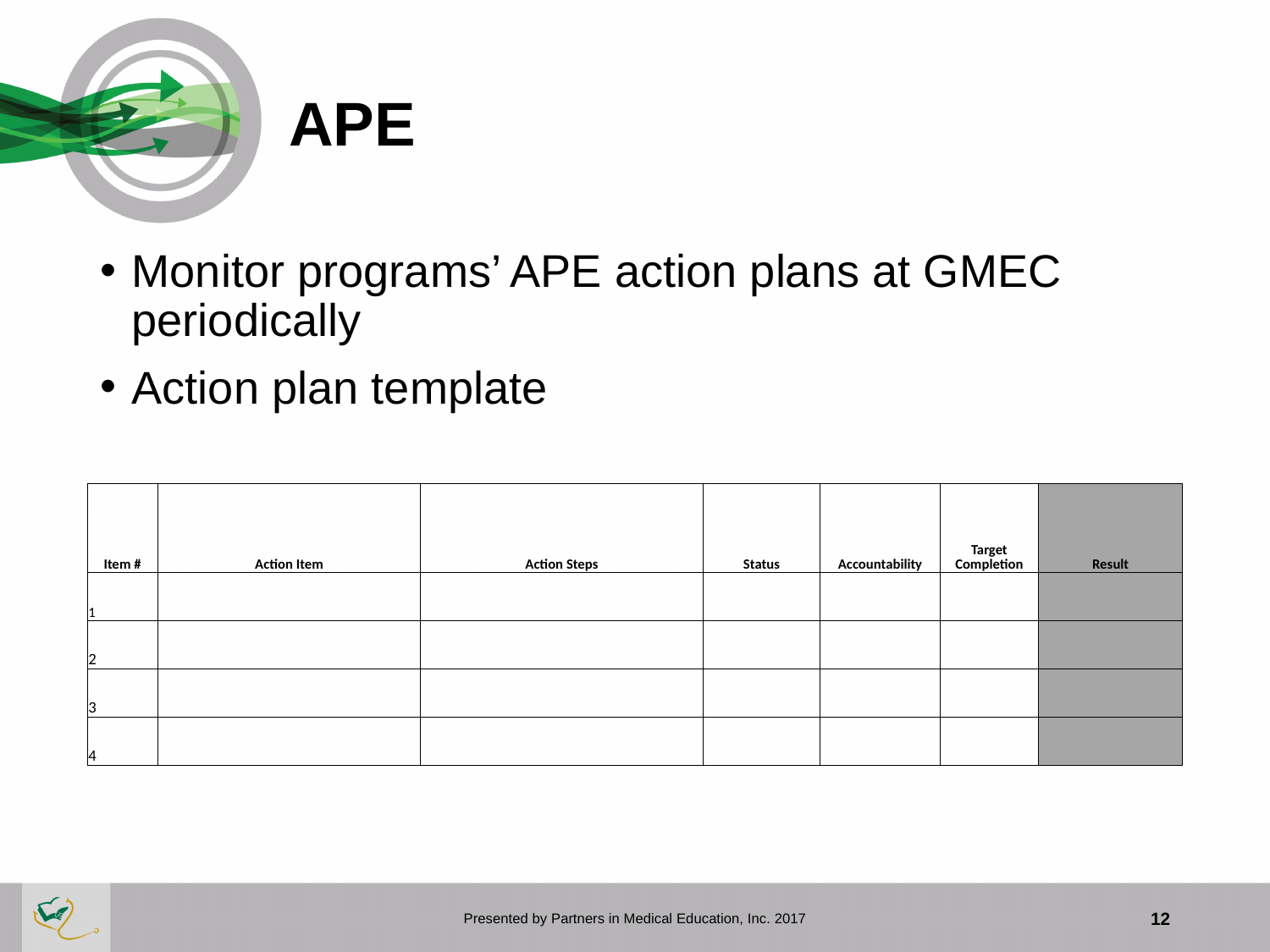

# APE
Monitor programs’ APE action plans at GMEC periodically
Action plan template

| Item # | Action Item | Action Steps | Status | Accountability | Target Completion | Result |
| --- | --- | --- | --- | --- | --- | --- |
| 1 |  |  |  |  |  |  |
| 2 |  |  |  |  |  |  |
| 3 |  |  |  |  |  |  |
| 4 |  |  |  |  |  |  |
Presented by Partners in Medical Education, Inc. 2017
12